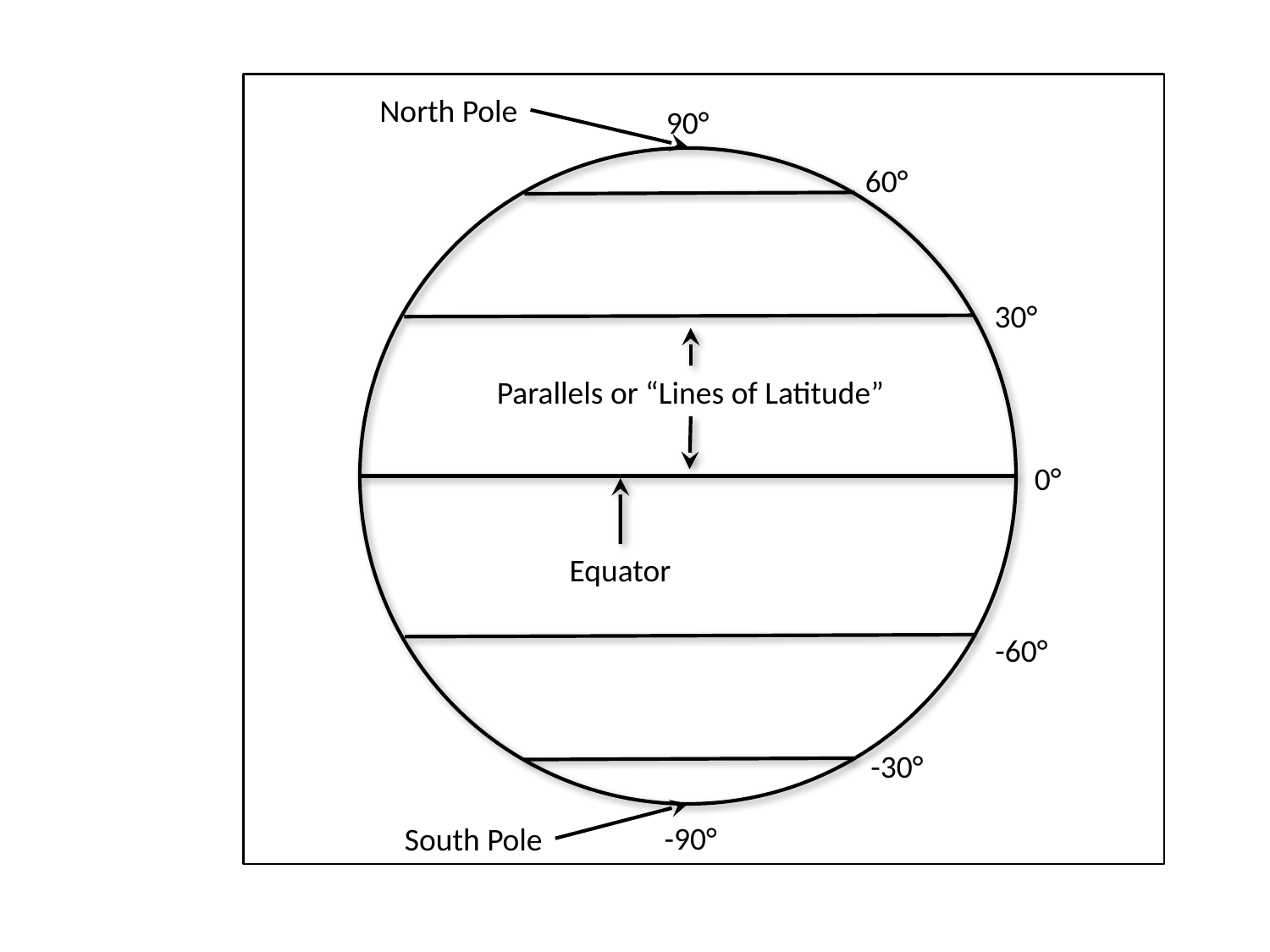

North Pole
90°

60°
30°
Parallels or “Lines of Latitude”
0°
Equator
-60°
-30°
-90°
South Pole